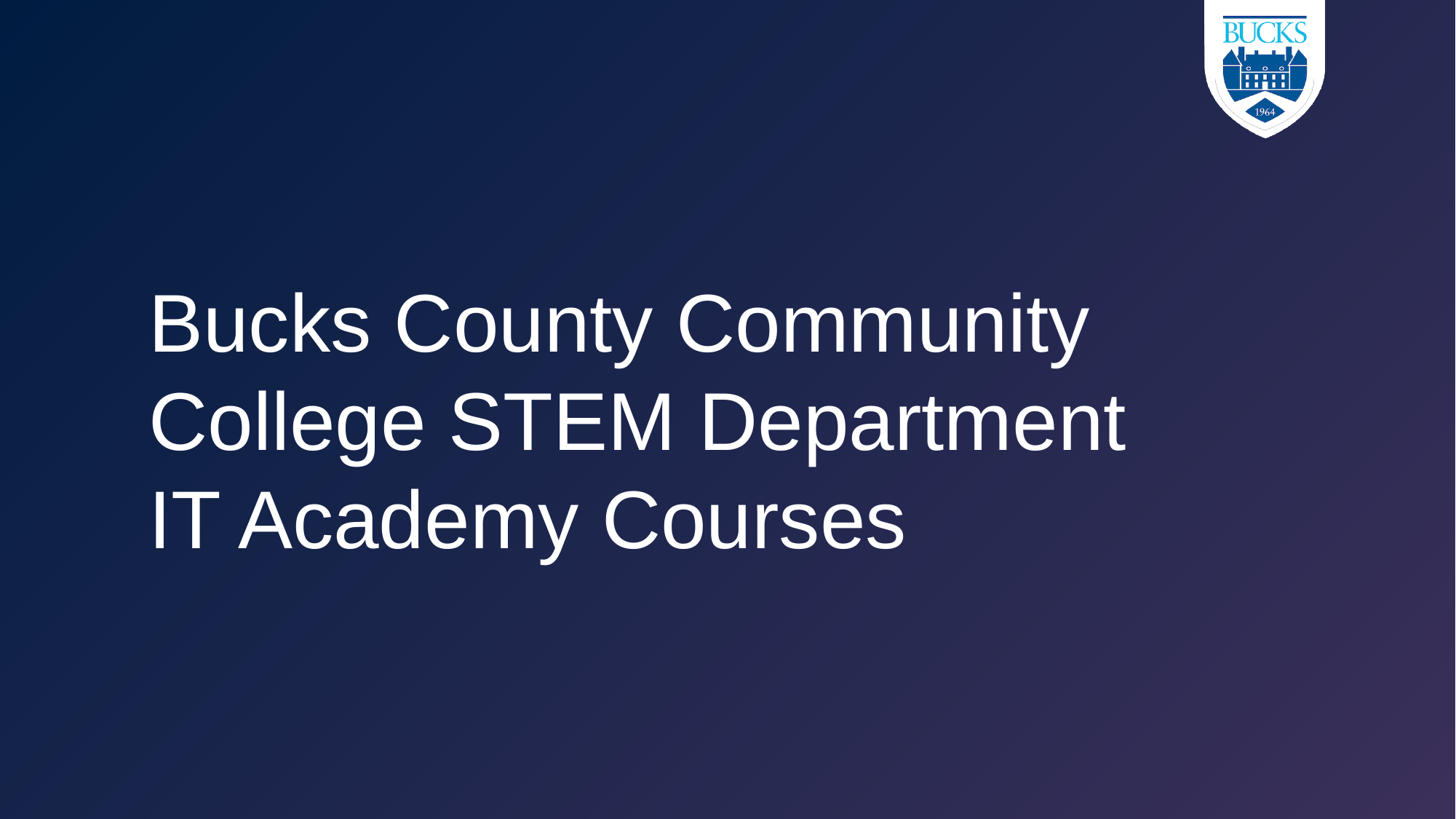

# Bucks County Community College STEM Department IT Academy Courses